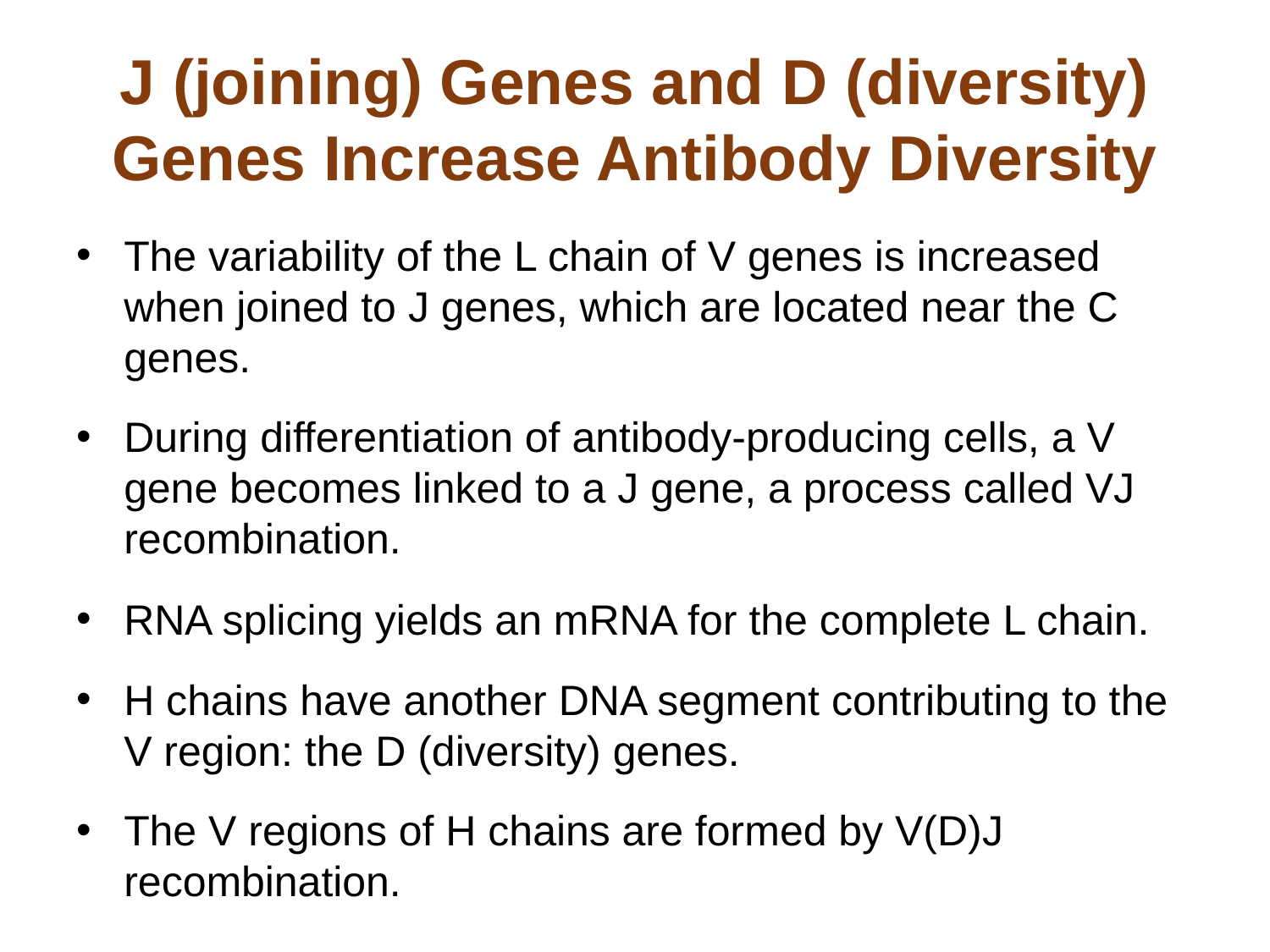

# J (joining) Genes and D (diversity) Genes Increase Antibody Diversity
The variability of the L chain of V genes is increased when joined to J genes, which are located near the C genes.
During differentiation of antibody-producing cells, a V gene becomes linked to a J gene, a process called VJ recombination.
RNA splicing yields an mRNA for the complete L chain.
H chains have another DNA segment contributing to the V region: the D (diversity) genes.
The V regions of H chains are formed by V(D)J recombination.